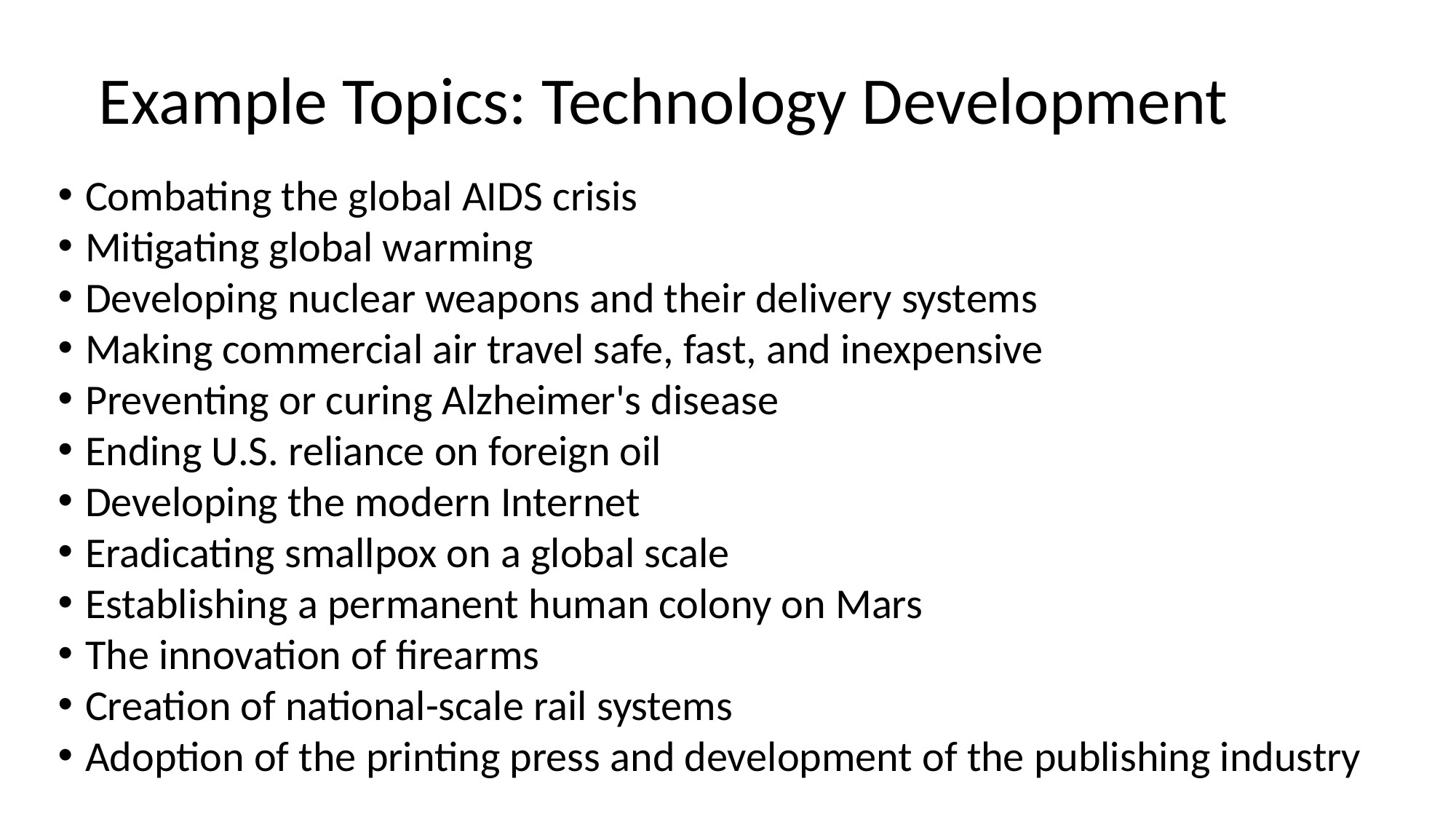

# Example Topics: Technology Development
Combating the global AIDS crisis
Mitigating global warming
Developing nuclear weapons and their delivery systems
Making commercial air travel safe, fast, and inexpensive
Preventing or curing Alzheimer's disease
Ending U.S. reliance on foreign oil
Developing the modern Internet
Eradicating smallpox on a global scale
Establishing a permanent human colony on Mars
The innovation of firearms
Creation of national-scale rail systems
Adoption of the printing press and development of the publishing industry